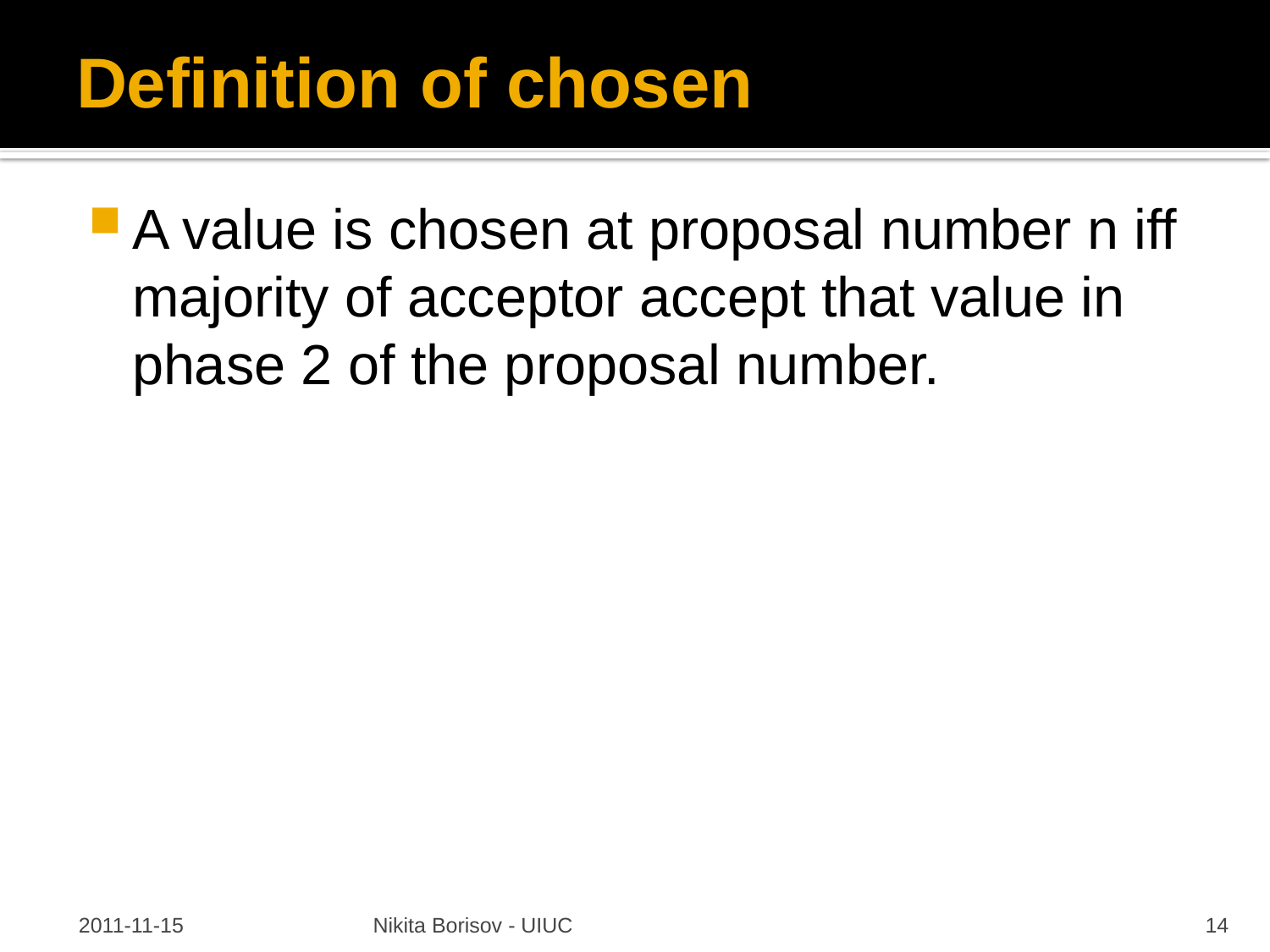

# Definition of chosen
A value is chosen at proposal number n iff majority of acceptor accept that value in phase 2 of the proposal number.

2011-11-15
Nikita Borisov - UIUC
14